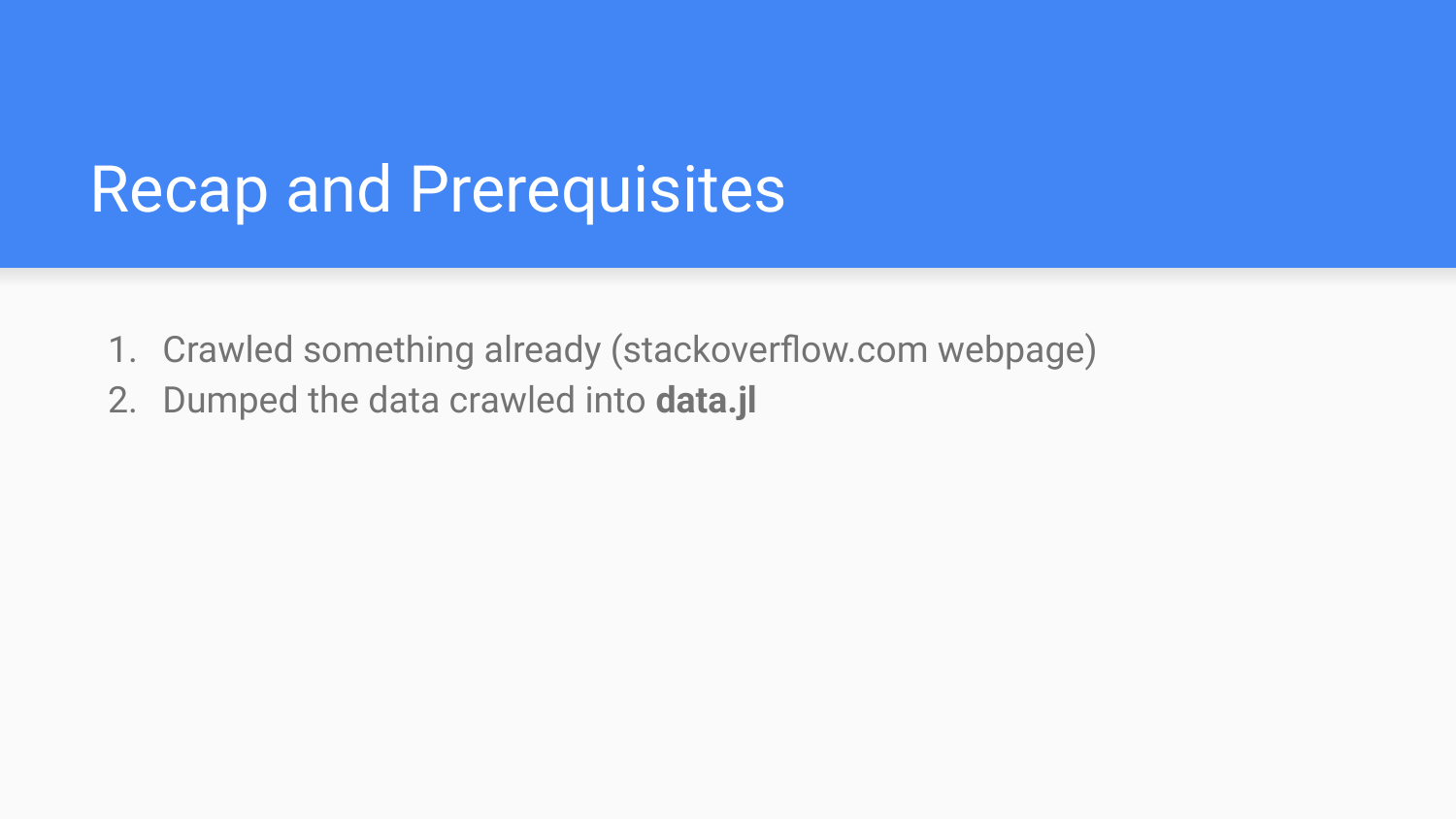

# Recap and Prerequisites
Crawled something already (stackoverflow.com webpage)
Dumped the data crawled into data.jl